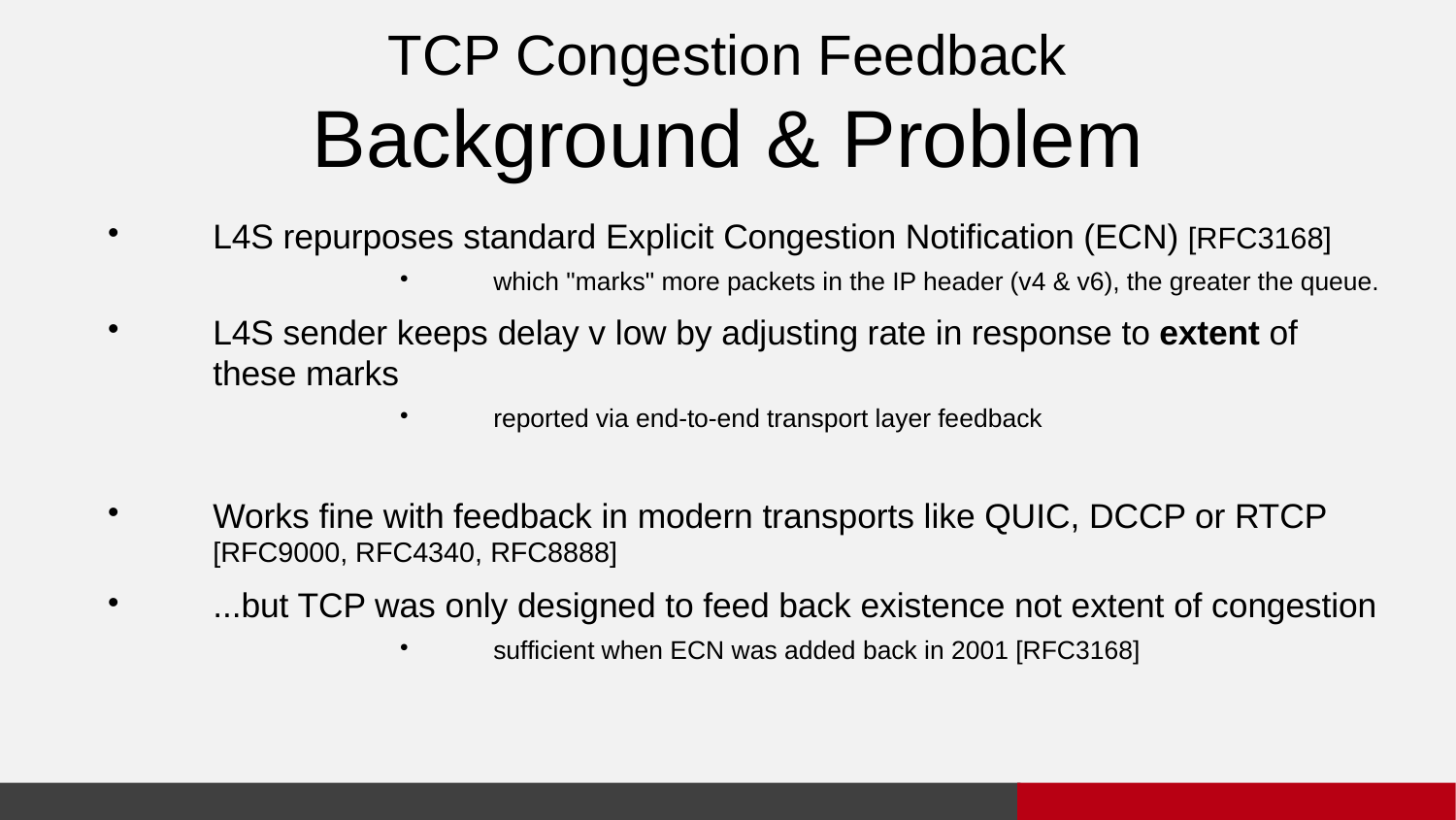

TCP Congestion Feedback
Background & Problem
L4S repurposes standard Explicit Congestion Notification (ECN) [RFC3168]
which "marks" more packets in the IP header (v4 & v6), the greater the queue.
L4S sender keeps delay v low by adjusting rate in response to extent of these marks
reported via end-to-end transport layer feedback

Works fine with feedback in modern transports like QUIC, DCCP or RTCP
[RFC9000, RFC4340, RFC8888]
...but TCP was only designed to feed back existence not extent of congestion
sufficient when ECN was added back in 2001 [RFC3168]